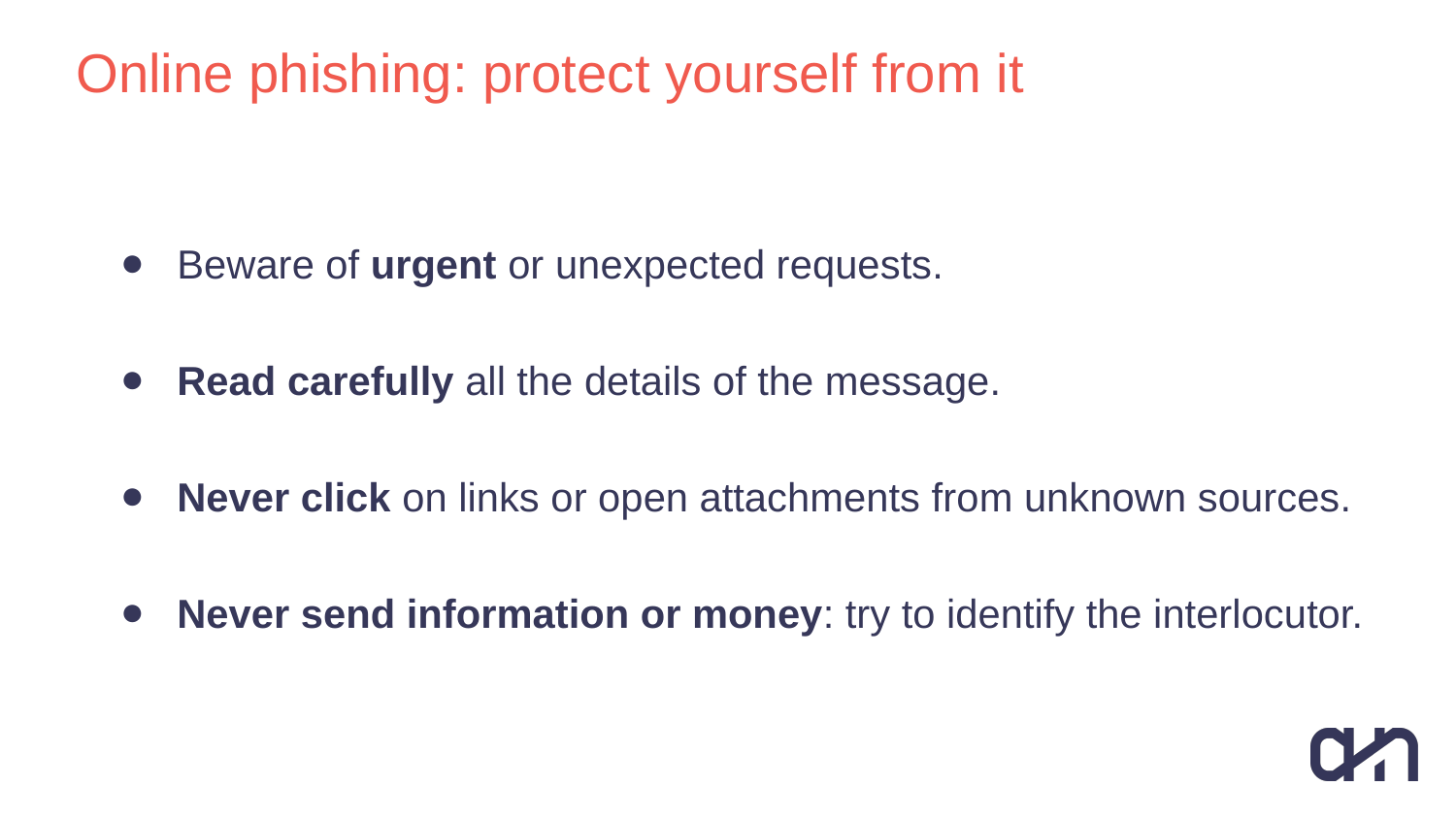

# Online phishing: protect yourself from it
Beware of urgent or unexpected requests.
Read carefully all the details of the message.
Never click on links or open attachments from unknown sources.
Never send information or money: try to identify the interlocutor.